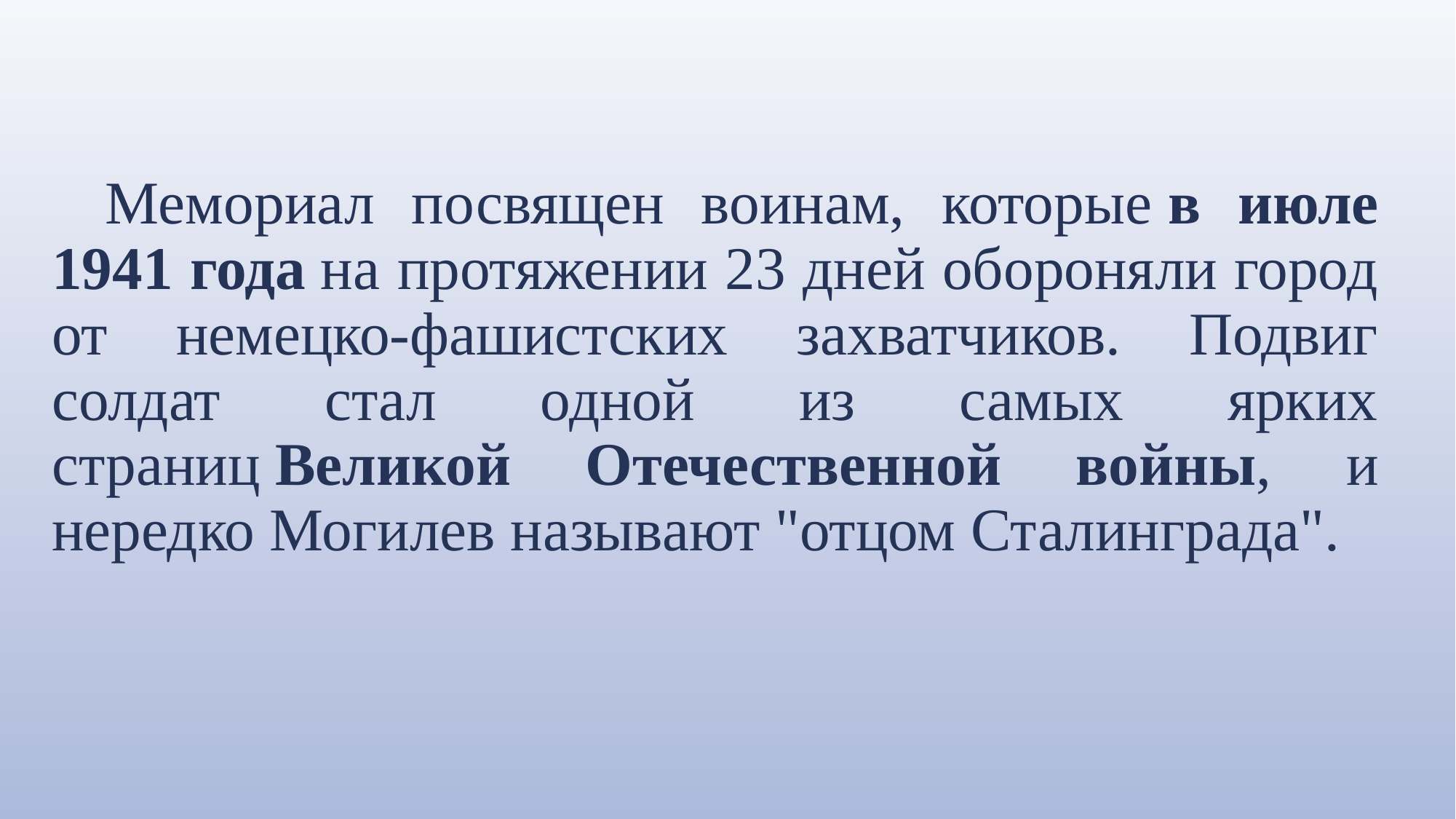

Мемориал посвящен воинам, которые в июле 1941 года на протяжении 23 дней обороняли город от немецко-фашистских захватчиков. Подвиг солдат стал одной из самых ярких страниц Великой Отечественной войны, и нередко Могилев называют "отцом Сталинграда".